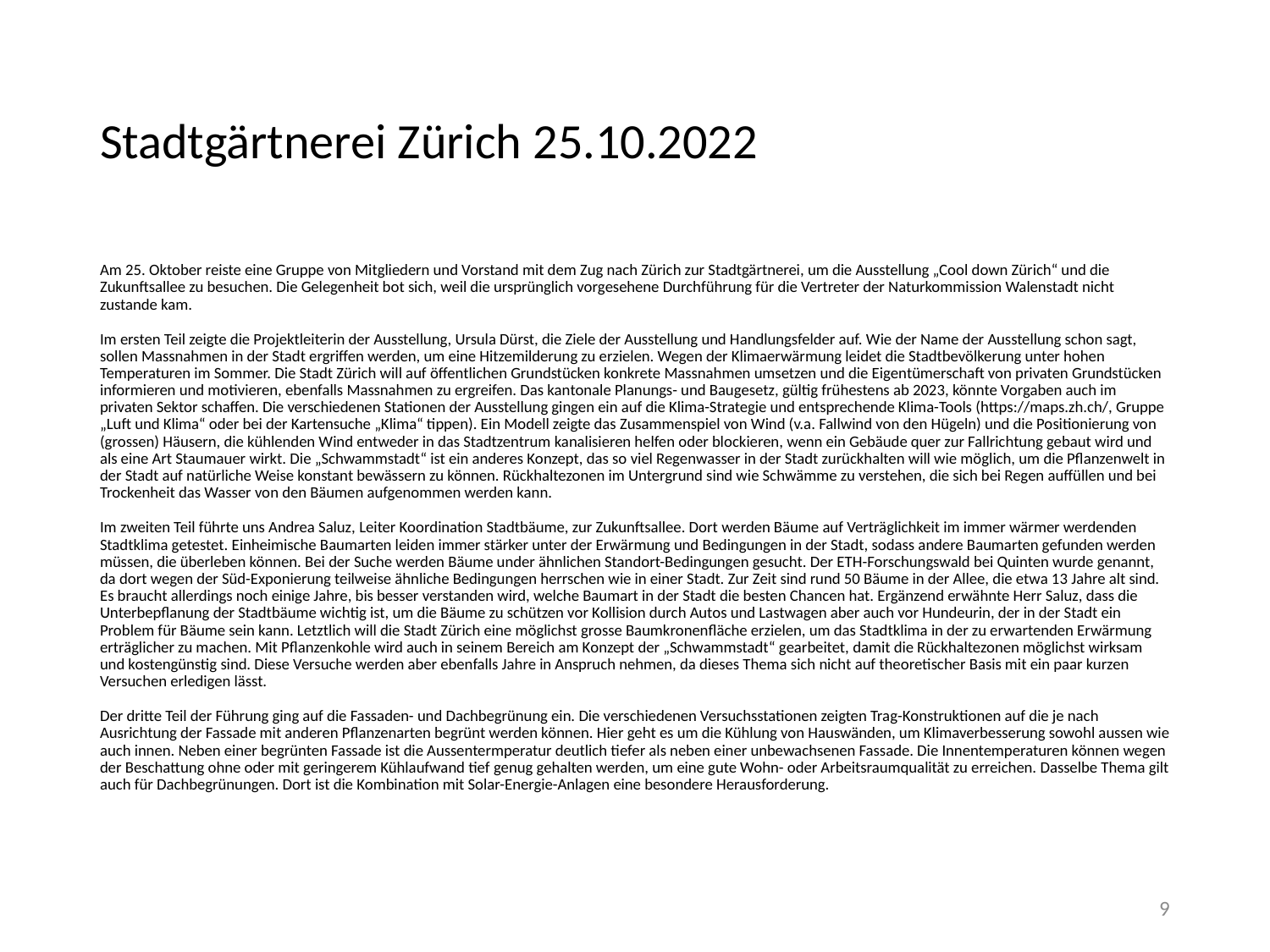

# Stadtgärtnerei Zürich 25.10.2022
Am 25. Oktober reiste eine Gruppe von Mitgliedern und Vorstand mit dem Zug nach Zürich zur Stadtgärtnerei, um die Ausstellung „Cool down Zürich“ und die Zukunftsallee zu besuchen. Die Gelegenheit bot sich, weil die ursprünglich vorgesehene Durchführung für die Vertreter der Naturkommission Walenstadt nicht zustande kam.
Im ersten Teil zeigte die Projektleiterin der Ausstellung, Ursula Dürst, die Ziele der Ausstellung und Handlungsfelder auf. Wie der Name der Ausstellung schon sagt, sollen Massnahmen in der Stadt ergriffen werden, um eine Hitzemilderung zu erzielen. Wegen der Klimaerwärmung leidet die Stadtbevölkerung unter hohen Temperaturen im Sommer. Die Stadt Zürich will auf öffentlichen Grundstücken konkrete Massnahmen umsetzen und die Eigentümerschaft von privaten Grundstücken informieren und motivieren, ebenfalls Massnahmen zu ergreifen. Das kantonale Planungs- und Baugesetz, gültig frühestens ab 2023, könnte Vorgaben auch im privaten Sektor schaffen. Die verschiedenen Stationen der Ausstellung gingen ein auf die Klima-Strategie und entsprechende Klima-Tools (https://maps.zh.ch/, Gruppe „Luft und Klima“ oder bei der Kartensuche „Klima“ tippen). Ein Modell zeigte das Zusammenspiel von Wind (v.a. Fallwind von den Hügeln) und die Positionierung von (grossen) Häusern, die kühlenden Wind entweder in das Stadtzentrum kanalisieren helfen oder blockieren, wenn ein Gebäude quer zur Fallrichtung gebaut wird und als eine Art Staumauer wirkt. Die „Schwammstadt“ ist ein anderes Konzept, das so viel Regenwasser in der Stadt zurückhalten will wie möglich, um die Pflanzenwelt in der Stadt auf natürliche Weise konstant bewässern zu können. Rückhaltezonen im Untergrund sind wie Schwämme zu verstehen, die sich bei Regen auffüllen und bei Trockenheit das Wasser von den Bäumen aufgenommen werden kann.
Im zweiten Teil führte uns Andrea Saluz, Leiter Koordination Stadtbäume, zur Zukunftsallee. Dort werden Bäume auf Verträglichkeit im immer wärmer werdenden Stadtklima getestet. Einheimische Baumarten leiden immer stärker unter der Erwärmung und Bedingungen in der Stadt, sodass andere Baumarten gefunden werden müssen, die überleben können. Bei der Suche werden Bäume under ähnlichen Standort-Bedingungen gesucht. Der ETH-Forschungswald bei Quinten wurde genannt, da dort wegen der Süd-Exponierung teilweise ähnliche Bedingungen herrschen wie in einer Stadt. Zur Zeit sind rund 50 Bäume in der Allee, die etwa 13 Jahre alt sind. Es braucht allerdings noch einige Jahre, bis besser verstanden wird, welche Baumart in der Stadt die besten Chancen hat. Ergänzend erwähnte Herr Saluz, dass die Unterbepflanung der Stadtbäume wichtig ist, um die Bäume zu schützen vor Kollision durch Autos und Lastwagen aber auch vor Hundeurin, der in der Stadt ein Problem für Bäume sein kann. Letztlich will die Stadt Zürich eine möglichst grosse Baumkronenfläche erzielen, um das Stadtklima in der zu erwartenden Erwärmung erträglicher zu machen. Mit Pflanzenkohle wird auch in seinem Bereich am Konzept der „Schwammstadt“ gearbeitet, damit die Rückhaltezonen möglichst wirksam und kostengünstig sind. Diese Versuche werden aber ebenfalls Jahre in Anspruch nehmen, da dieses Thema sich nicht auf theoretischer Basis mit ein paar kurzen Versuchen erledigen lässt.
Der dritte Teil der Führung ging auf die Fassaden- und Dachbegrünung ein. Die verschiedenen Versuchsstationen zeigten Trag-Konstruktionen auf die je nach Ausrichtung der Fassade mit anderen Pflanzenarten begrünt werden können. Hier geht es um die Kühlung von Hauswänden, um Klimaverbesserung sowohl aussen wie auch innen. Neben einer begrünten Fassade ist die Aussentermperatur deutlich tiefer als neben einer unbewachsenen Fassade. Die Innentemperaturen können wegen der Beschattung ohne oder mit geringerem Kühlaufwand tief genug gehalten werden, um eine gute Wohn- oder Arbeitsraumqualität zu erreichen. Dasselbe Thema gilt auch für Dachbegrünungen. Dort ist die Kombination mit Solar-Energie-Anlagen eine besondere Herausforderung.
9